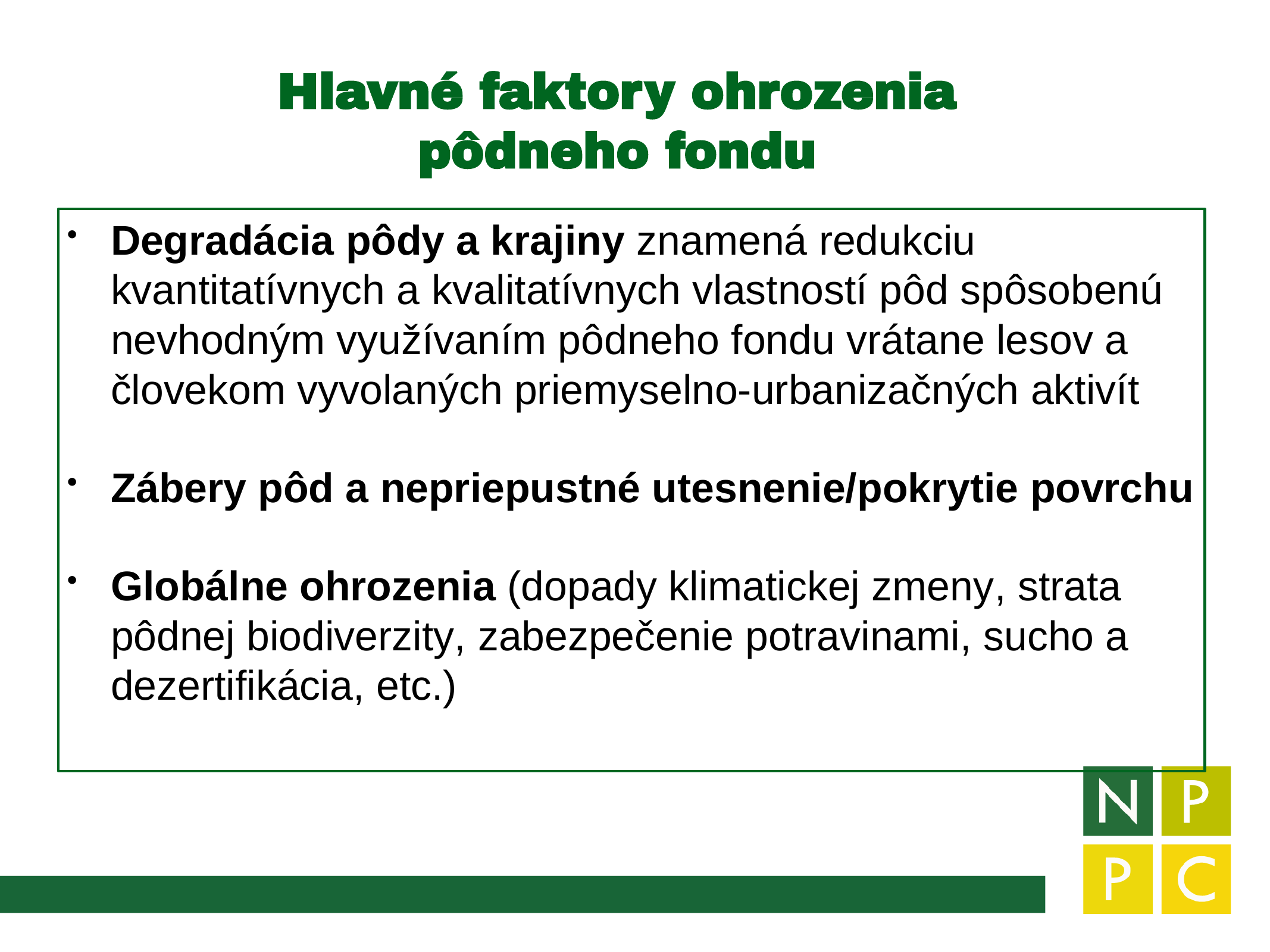

Hlavné faktory ohrozenia pôdneho fondu
Degradácia pôdy a krajiny znamená redukciu kvantitatívnych a kvalitatívnych vlastností pôd spôsobenú nevhodným využívaním pôdneho fondu vrátane lesov a človekom vyvolaných priemyselno-urbanizačných aktivít
Zábery pôd a nepriepustné utesnenie/pokrytie povrchu
Globálne ohrozenia (dopady klimatickej zmeny, strata pôdnej biodiverzity, zabezpečenie potravinami, sucho a dezertifikácia, etc.)

VÝSKUM
A INOVÁCIE
PRE MODERNÝ AGROSEKTOR